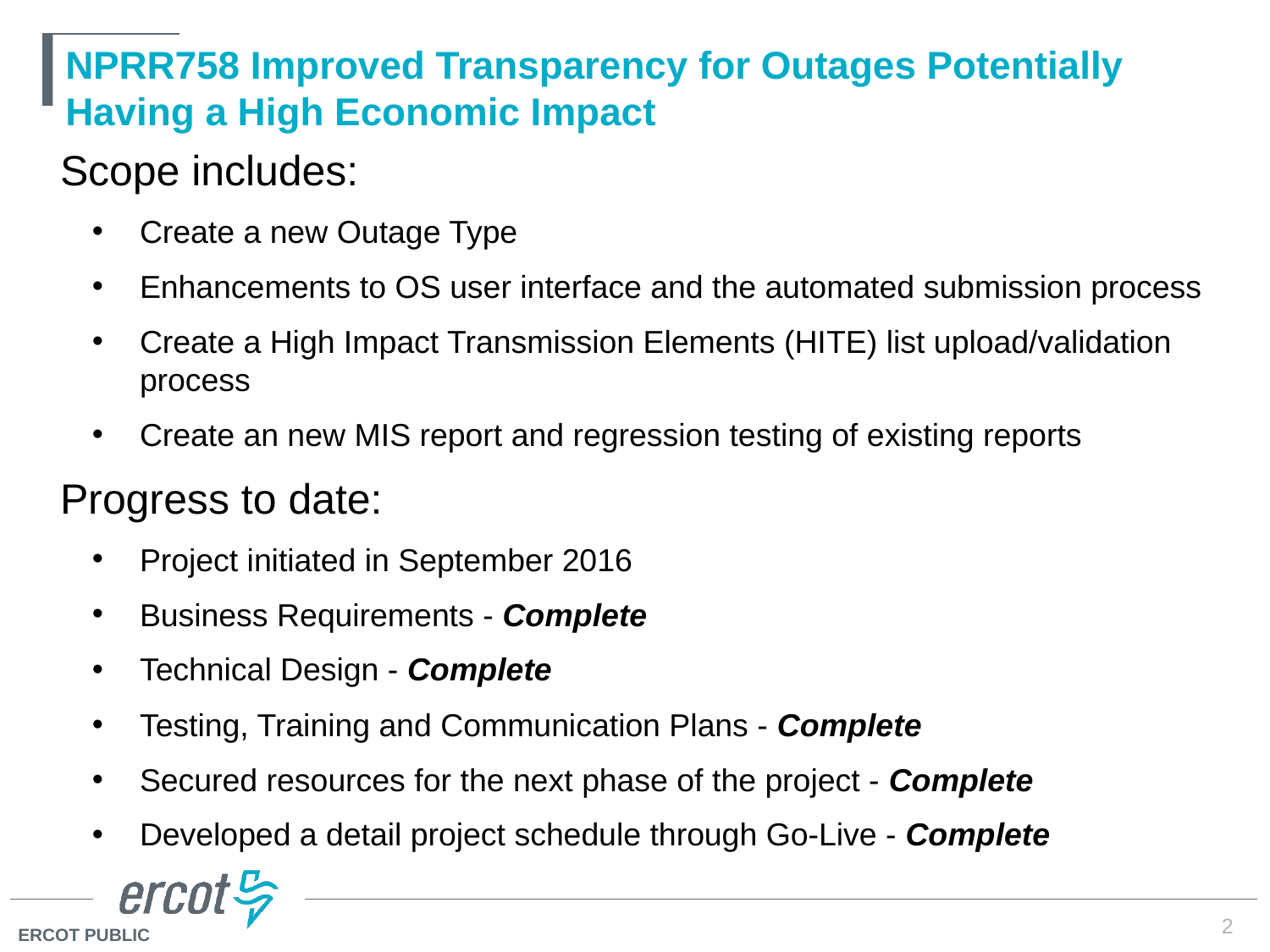

# NPRR758 Improved Transparency for Outages Potentially Having a High Economic Impact
Scope includes:
Create a new Outage Type
Enhancements to OS user interface and the automated submission process
Create a High Impact Transmission Elements (HITE) list upload/validation process
Create an new MIS report and regression testing of existing reports
Progress to date:
Project initiated in September 2016
Business Requirements - Complete
Technical Design - Complete
Testing, Training and Communication Plans - Complete
Secured resources for the next phase of the project - Complete
Developed a detail project schedule through Go-Live - Complete
2